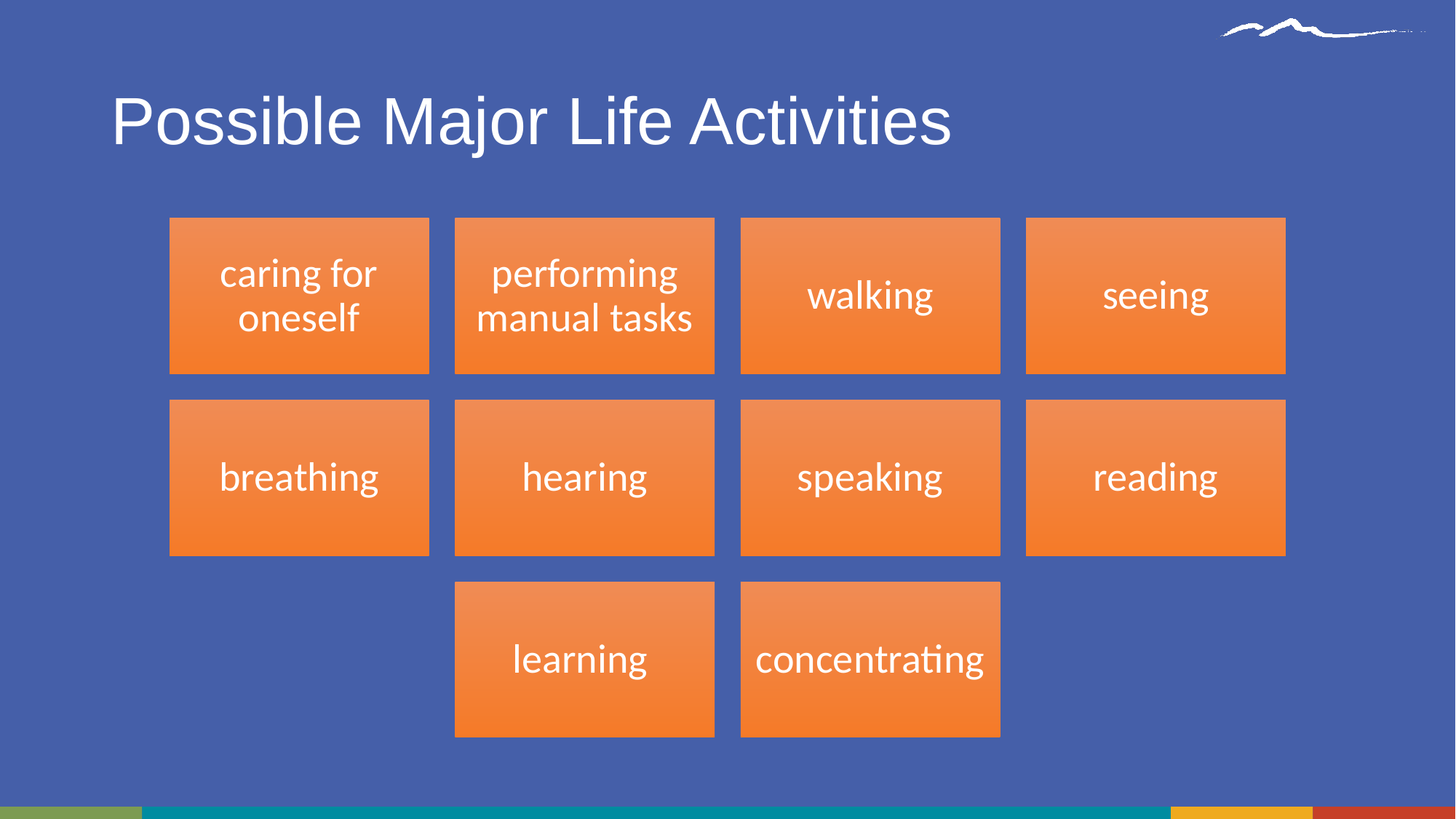

# Possible Major Life Activities
caring for oneself
performing manual tasks
walking
seeing
breathing
hearing
speaking
reading
learning
concentrating